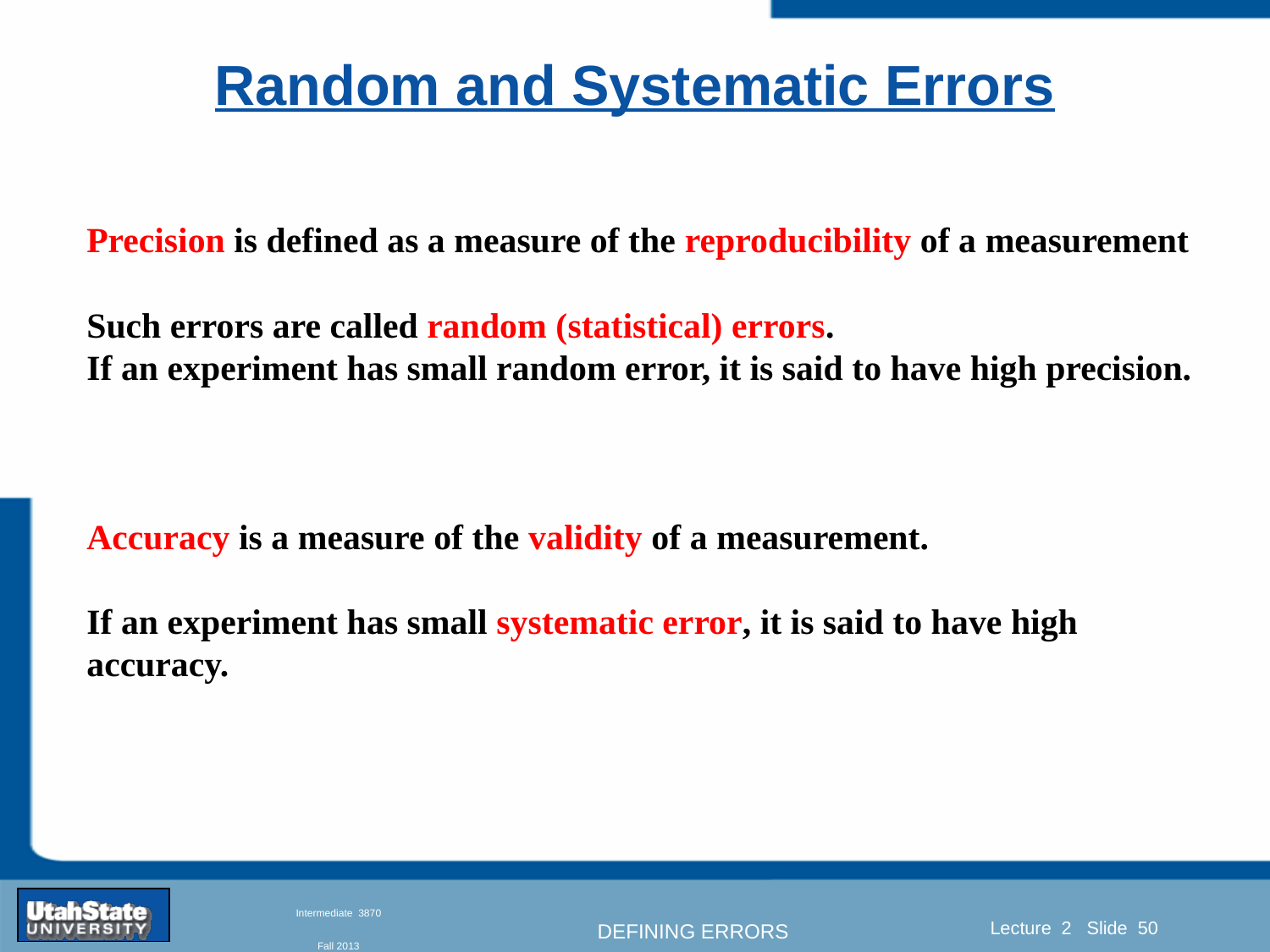

Random and Systematic Errors
Precision is defined as a measure of the reproducibility of a measurement

Such errors are called random (statistical) errors.
If an experiment has small random error, it is said to have high precision.

Accuracy is a measure of the validity of a measurement.

If an experiment has small systematic error, it is said to have high accuracy.